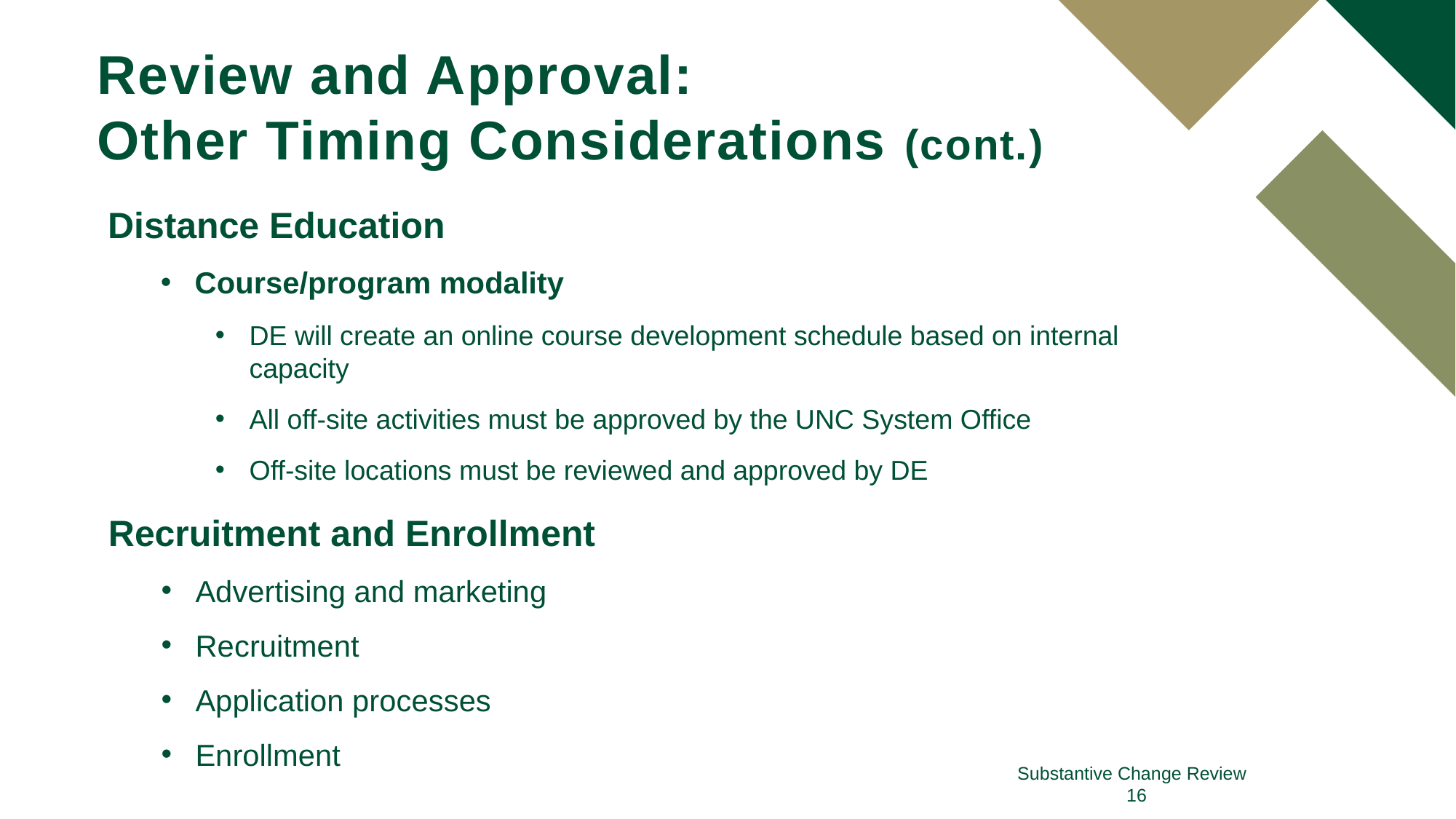

Review and Approval:
Other Timing Considerations (cont.)
Distance Education
Course/program modality
DE will create an online course development schedule based on internal capacity
All off-site activities must be approved by the UNC System Office
Off-site locations must be reviewed and approved by DE

Recruitment and Enrollment
Advertising and marketing
Recruitment
Application processes
Enrollment
Substantive Change Review		16